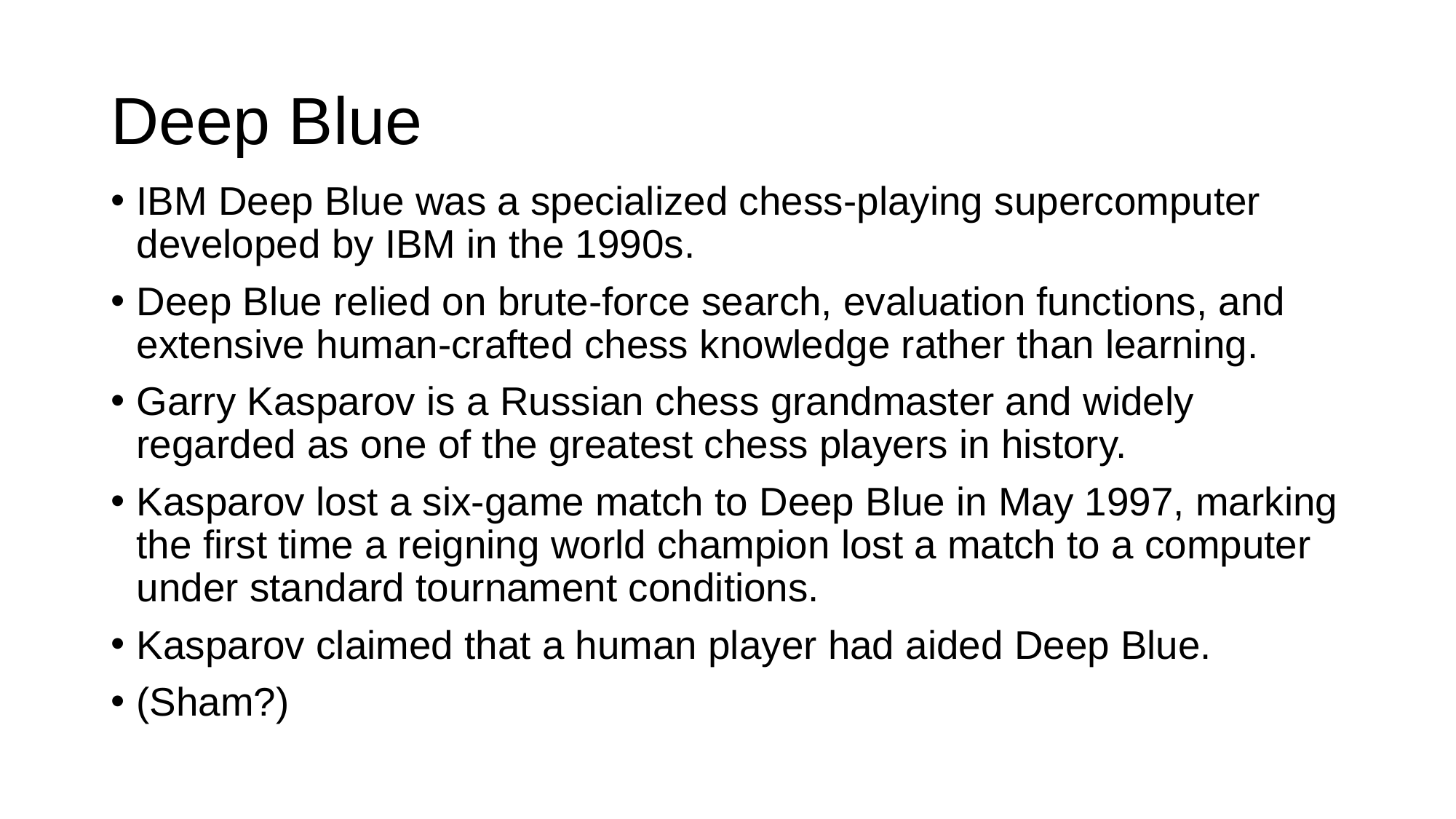

# Deep Blue
IBM Deep Blue was a specialized chess-playing supercomputer developed by IBM in the 1990s.
Deep Blue relied on brute-force search, evaluation functions, and extensive human-crafted chess knowledge rather than learning.
Garry Kasparov is a Russian chess grandmaster and widely regarded as one of the greatest chess players in history.
Kasparov lost a six-game match to Deep Blue in May 1997, marking the first time a reigning world champion lost a match to a computer under standard tournament conditions.
Kasparov claimed that a human player had aided Deep Blue.
(Sham?)